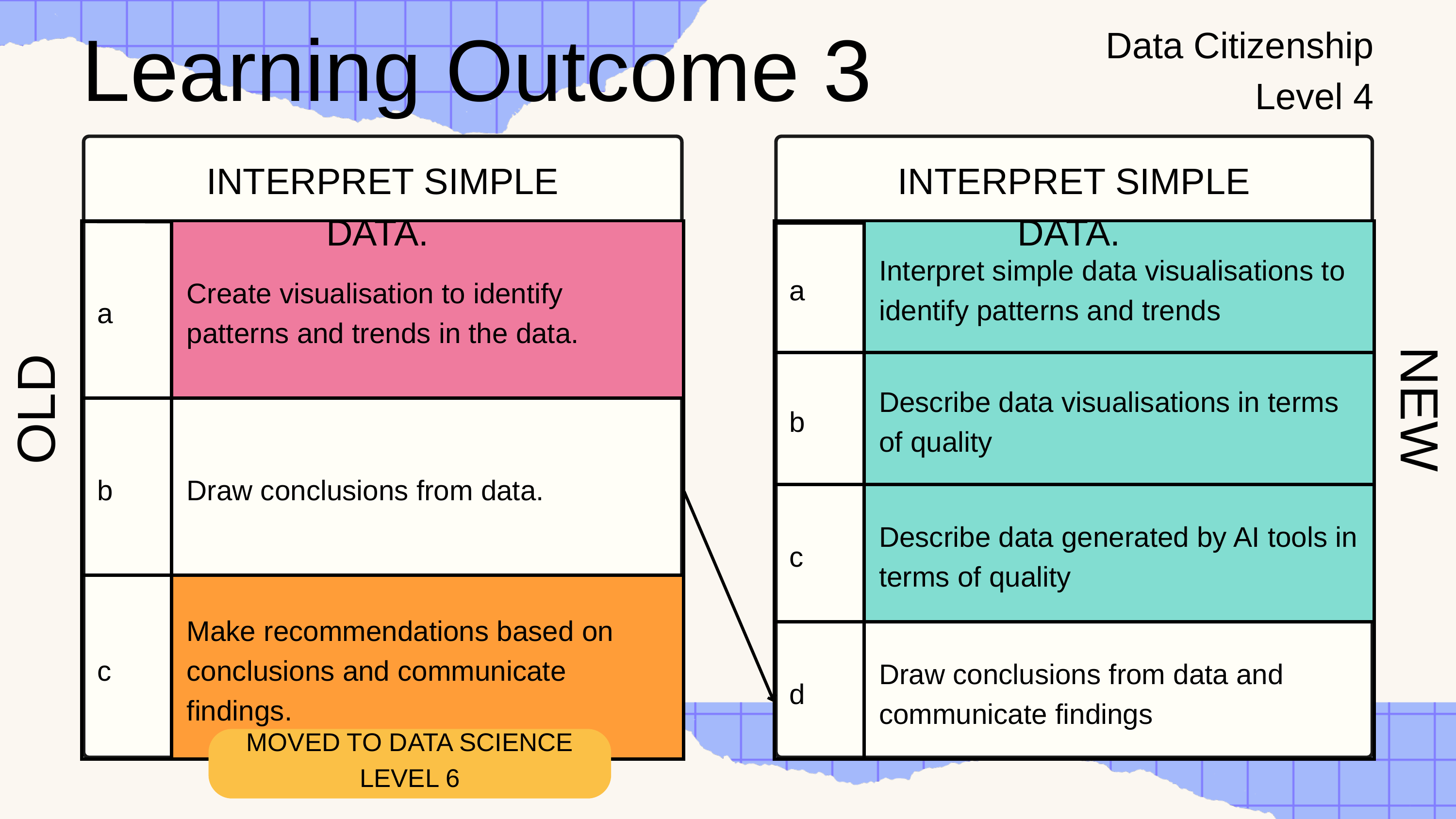

Learning Outcome 3
Data Citizenship
Level 4

INTERPRET SIMPLE DATA.
INTERPRET SIMPLE DATA.
| a | Create visualisation to identify patterns and trends in the data. |
| --- | --- |
| b | Draw conclusions from data. |
| c | Make recommendations based on conclusions and communicate findings. |
| a | Interpret simple data visualisations to identify patterns and trends |
| --- | --- |
| b | Describe data visualisations in terms of quality |
| c | Describe data generated by AI tools in terms of quality |
| d | Draw conclusions from data and communicate findings |

OLD
NEW

MOVED TO DATA SCIENCE LEVEL 6